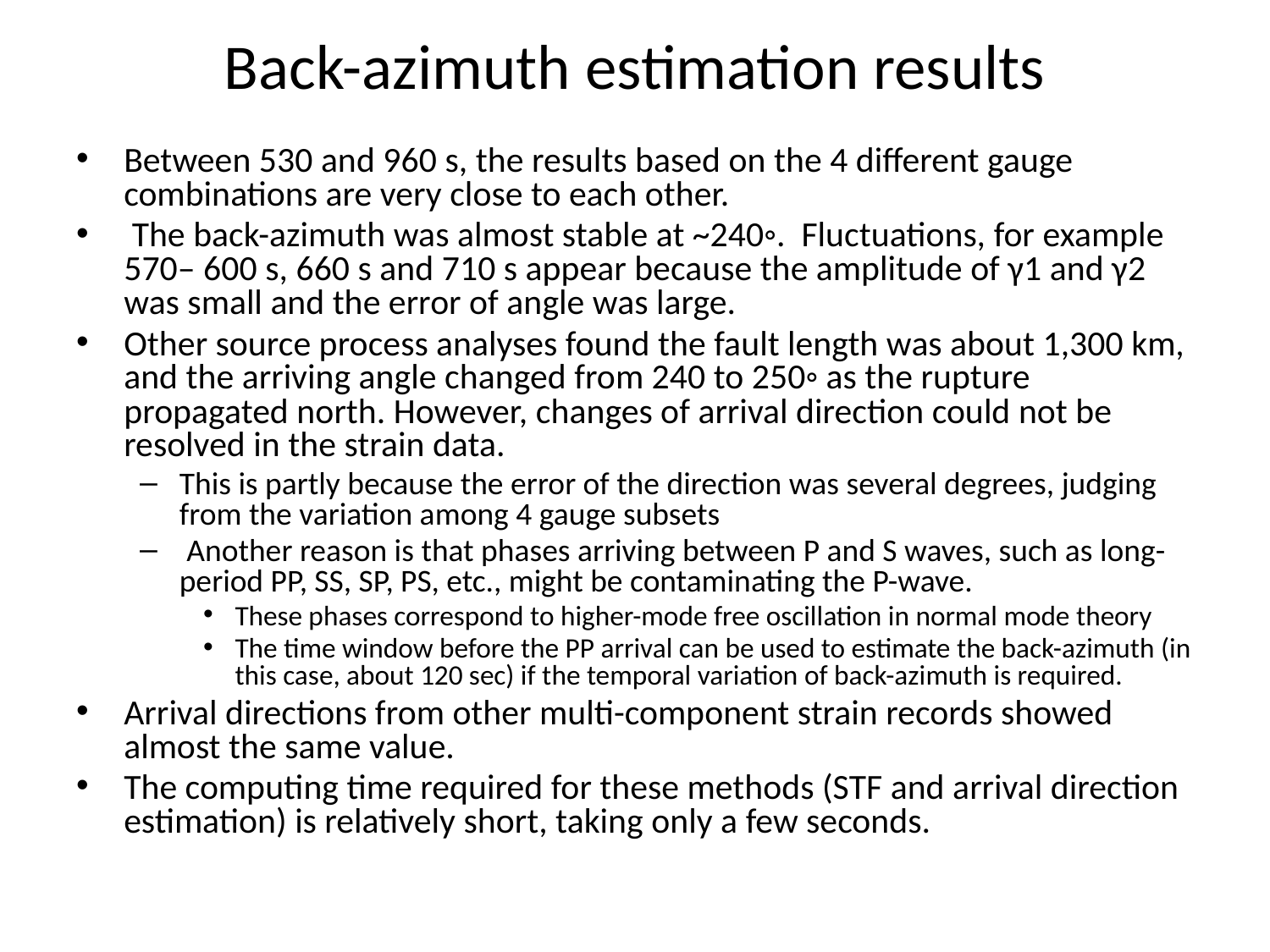

# Back-azimuth estimation results
Between 530 and 960 s, the results based on the 4 different gauge combinations are very close to each other.
 The back-azimuth was almost stable at ~240◦.  Fluctuations, for example 570– 600 s, 660 s and 710 s appear because the amplitude of γ1 and γ2 was small and the error of angle was large.
Other source process analyses found the fault length was about 1,300 km, and the arriving angle changed from 240 to 250◦ as the rupture propagated north. However, changes of arrival direction could not be resolved in the strain data.
This is partly because the error of the direction was several degrees, judging from the variation among 4 gauge subsets
 Another reason is that phases arriving between P and S waves, such as long-period PP, SS, SP, PS, etc., might be contaminating the P-wave.
These phases correspond to higher-mode free oscillation in normal mode theory
The time window before the PP arrival can be used to estimate the back-azimuth (in this case, about 120 sec) if the temporal variation of back-azimuth is required.
Arrival directions from other multi-component strain records showed almost the same value.
The computing time required for these methods (STF and arrival direction estimation) is relatively short, taking only a few seconds.